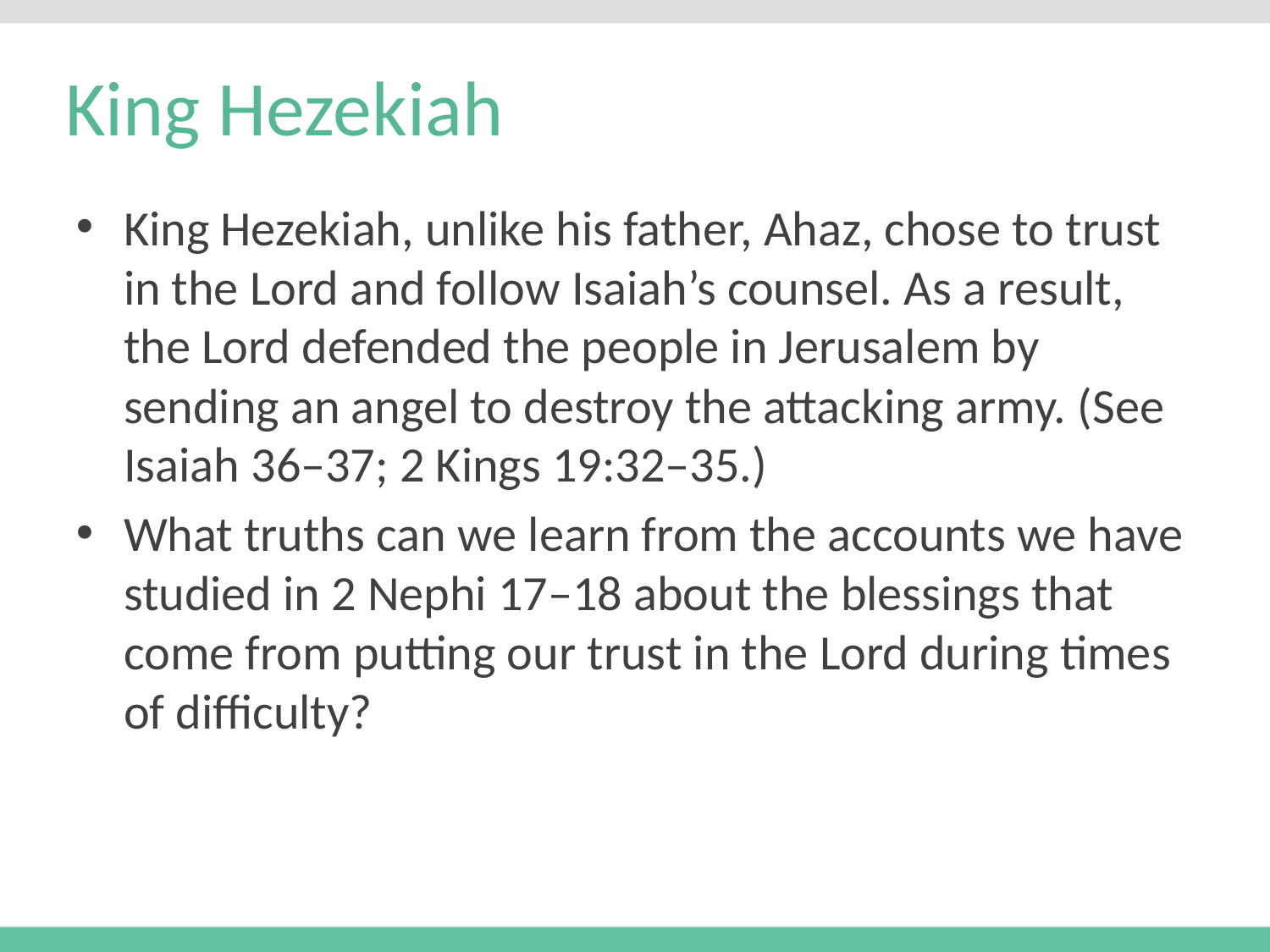

# King Hezekiah
King Hezekiah, unlike his father, Ahaz, chose to trust in the Lord and follow Isaiah’s counsel. As a result, the Lord defended the people in Jerusalem by sending an angel to destroy the attacking army. (See Isaiah 36–37; 2 Kings 19:32–35.)
What truths can we learn from the accounts we have studied in 2 Nephi 17–18 about the blessings that come from putting our trust in the Lord during times of difficulty?